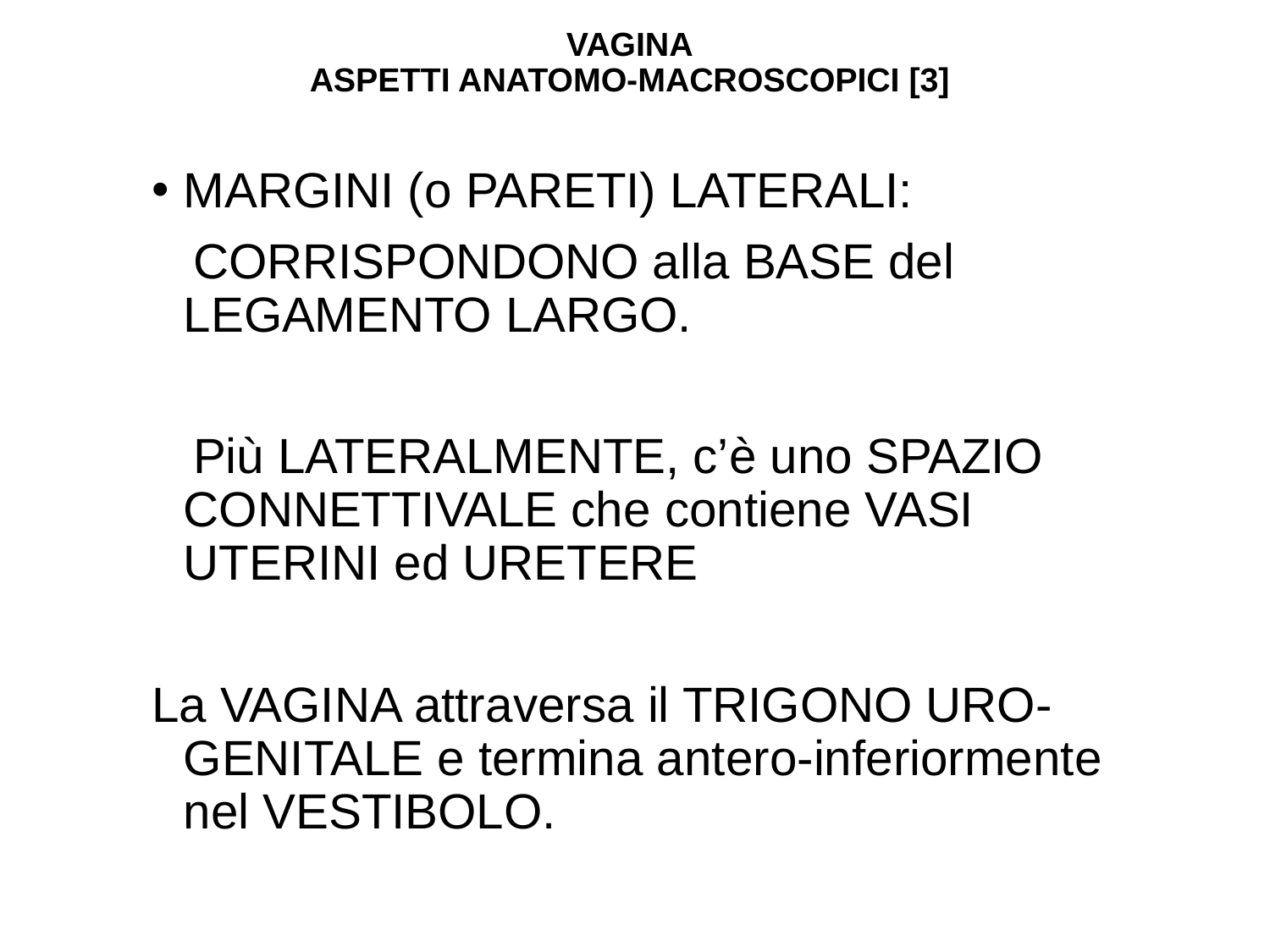

# VAGINA ASPETTI ANATOMO-MACROSCOPICI [3]
MARGINI (o PARETI) LATERALI:
   CORRISPONDONO alla BASE del LEGAMENTO LARGO.

   Più LATERALMENTE, c’è uno SPAZIO CONNETTIVALE che contiene VASI UTERINI ed URETERE

La VAGINA attraversa il TRIGONO URO-GENITALE e termina antero-inferiormente nel VESTIBOLO.